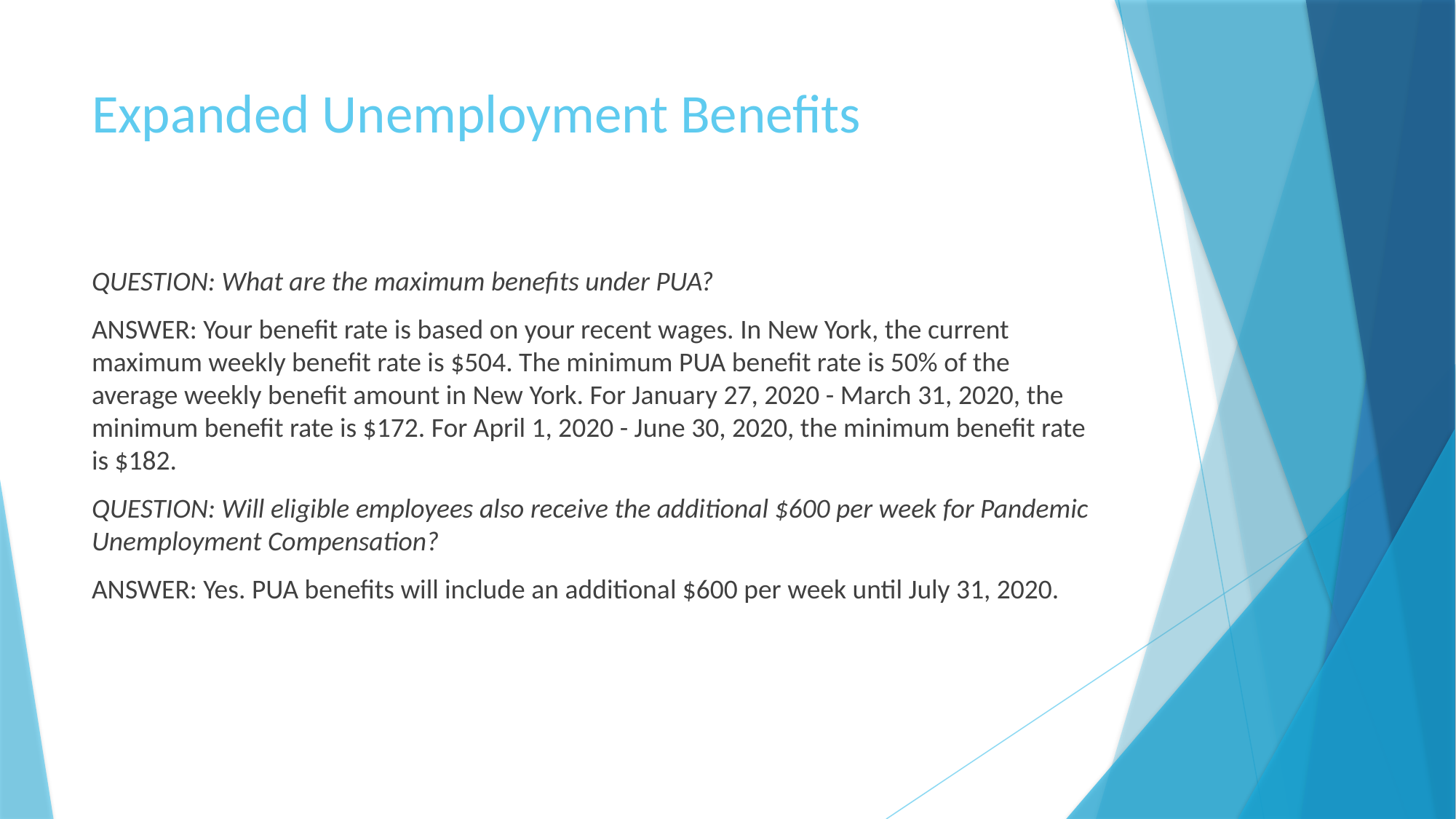

# Expanded Unemployment Benefits
QUESTION: What are the maximum benefits under PUA?
ANSWER: Your benefit rate is based on your recent wages. In New York, the current maximum weekly benefit rate is $504. The minimum PUA benefit rate is 50% of the average weekly benefit amount in New York. For January 27, 2020 - March 31, 2020, the minimum benefit rate is $172. For April 1, 2020 - June 30, 2020, the minimum benefit rate is $182.
QUESTION: Will eligible employees also receive the additional $600 per week for Pandemic Unemployment Compensation?
ANSWER: Yes. PUA benefits will include an additional $600 per week until July 31, 2020.